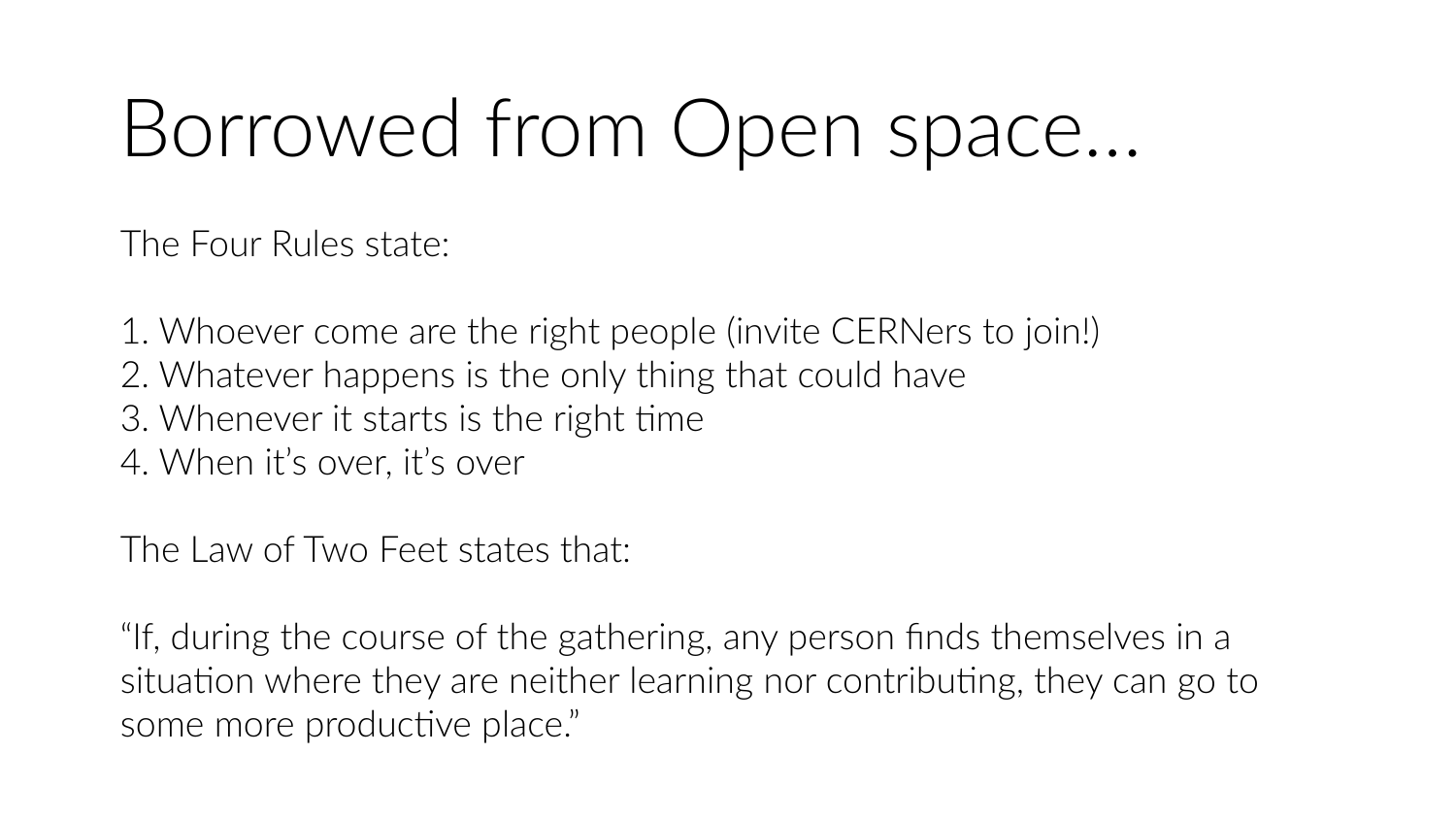

Borrowed from Open space…
The Four Rules state:

1. Whoever come are the right people (invite CERNers to join!)
2. Whatever happens is the only thing that could have
3. Whenever it starts is the right time
4. When it’s over, it’s over

The Law of Two Feet states that:

“If, during the course of the gathering, any person finds themselves in a situation where they are neither learning nor contributing, they can go to some more productive place.”